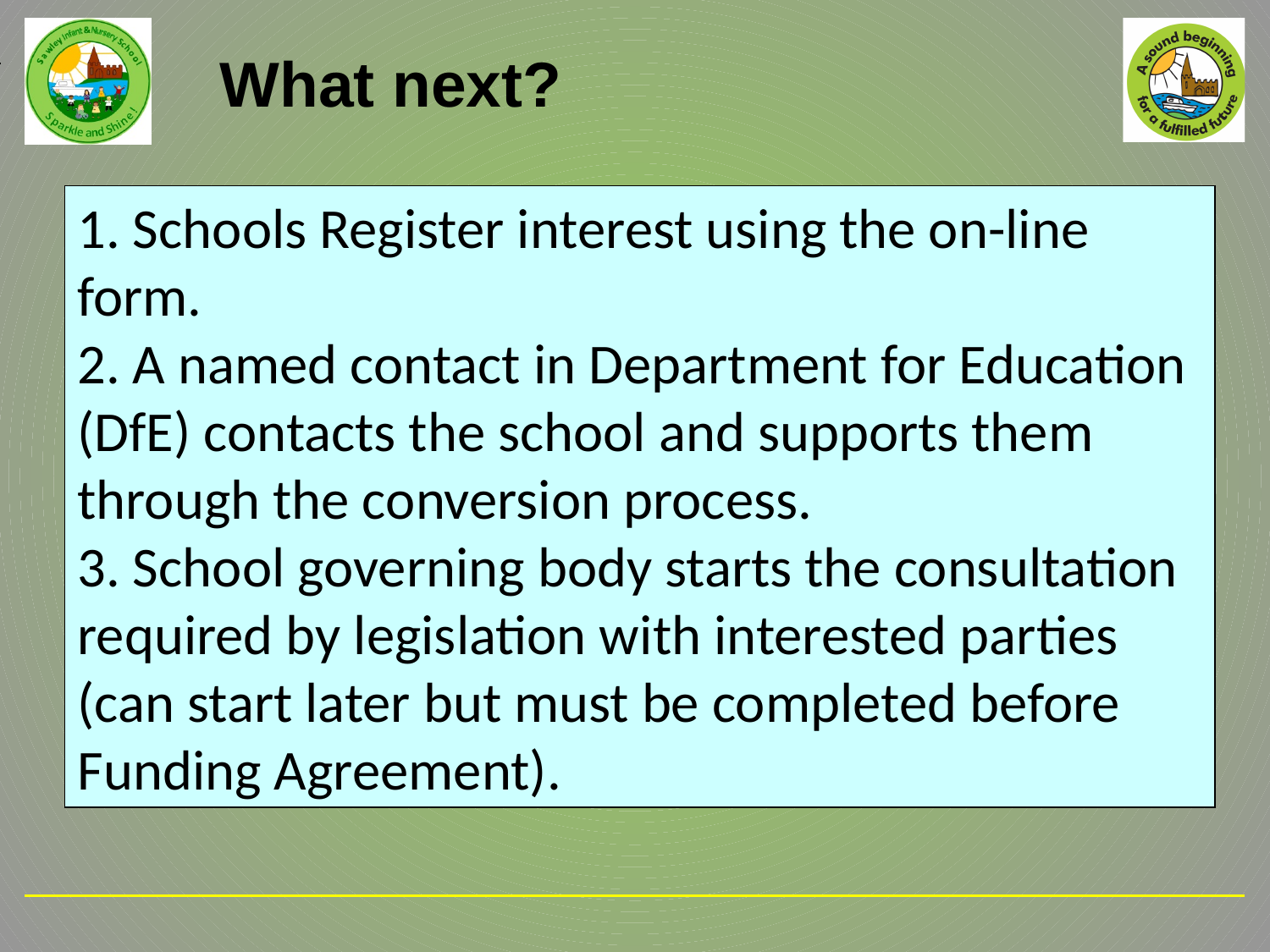

What next?
1. Schools Register interest using the on-line form.
2. A named contact in Department for Education (DfE) contacts the school and supports them through the conversion process.
3. School governing body starts the consultation required by legislation with interested parties (can start later but must be completed before Funding Agreement).